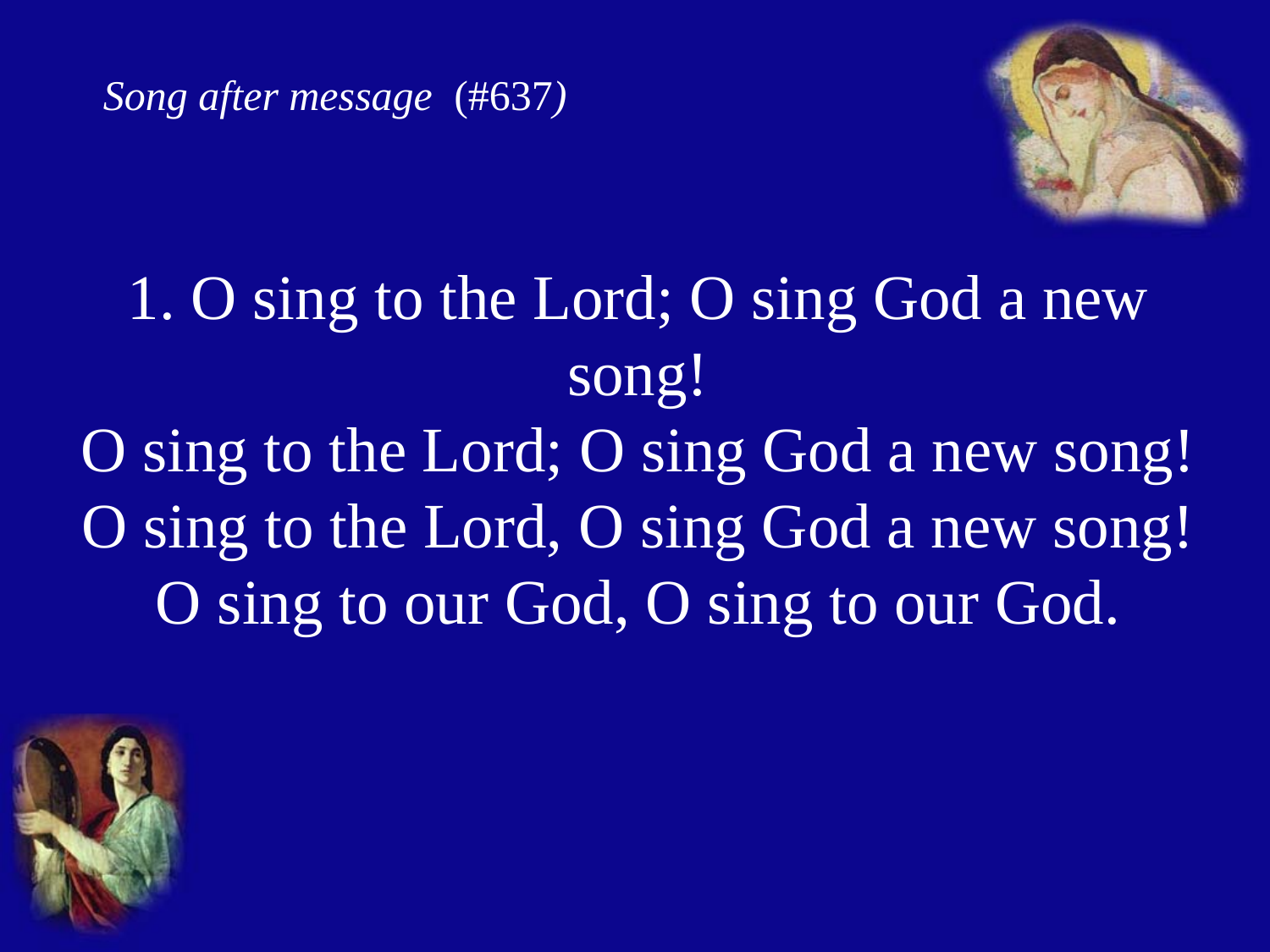

Song after message  (#637)
1. O sing to the Lord; O sing God a new song!
O sing to the Lord; O sing God a new song!
O sing to the Lord, O sing God a new song!
O sing to our God, O sing to our God.